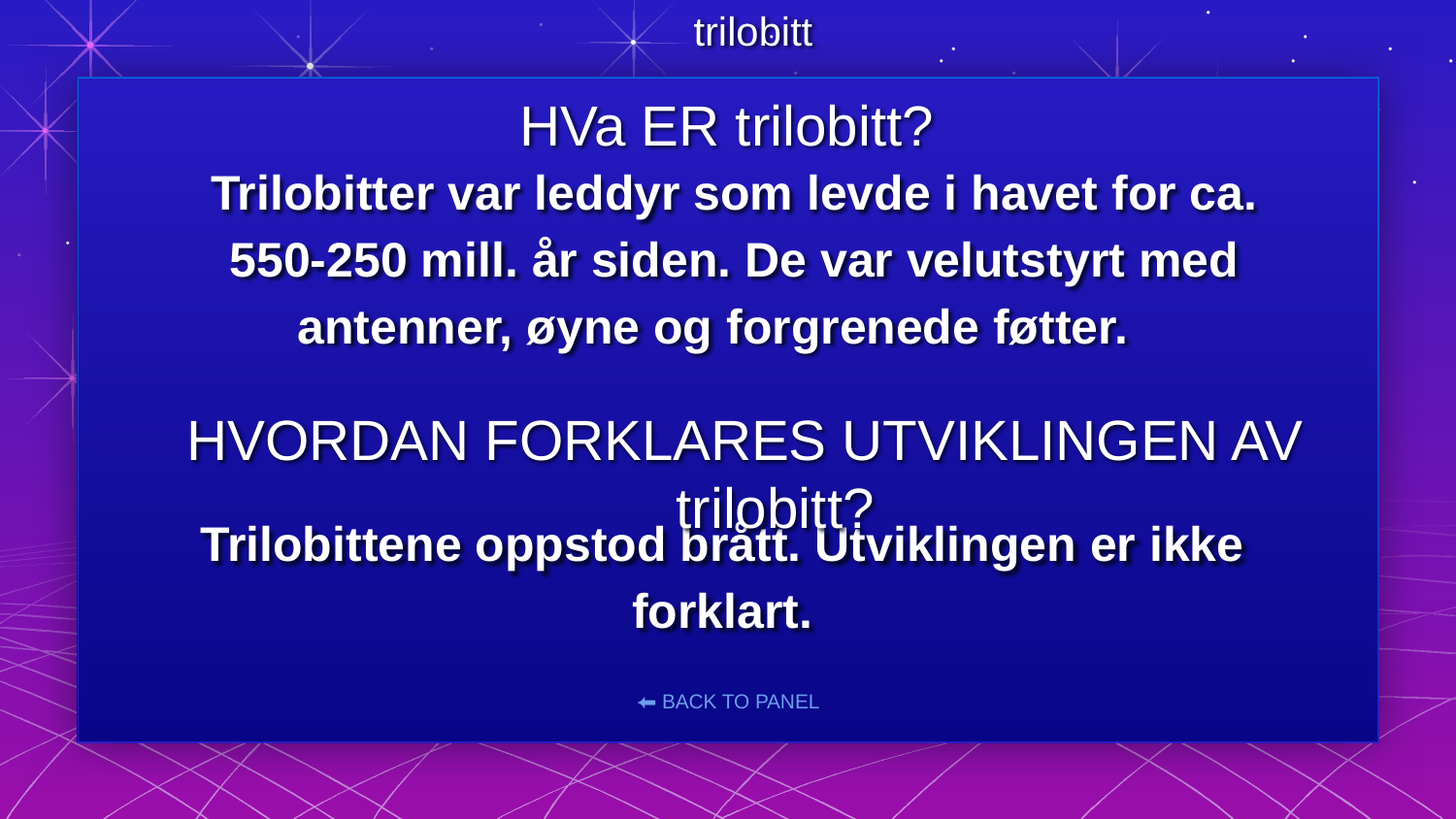

trilobitt
HVa ER trilobitt?
Trilobitter var leddyr som levde i havet for ca. 550-250 mill. år siden. De var velutstyrt med antenner, øyne og forgrenede føtter.
HVORDAN FORKLARES UTVIKLINGEN AV trilobitt?
Trilobittene oppstod brått. Utviklingen er ikke forklart.